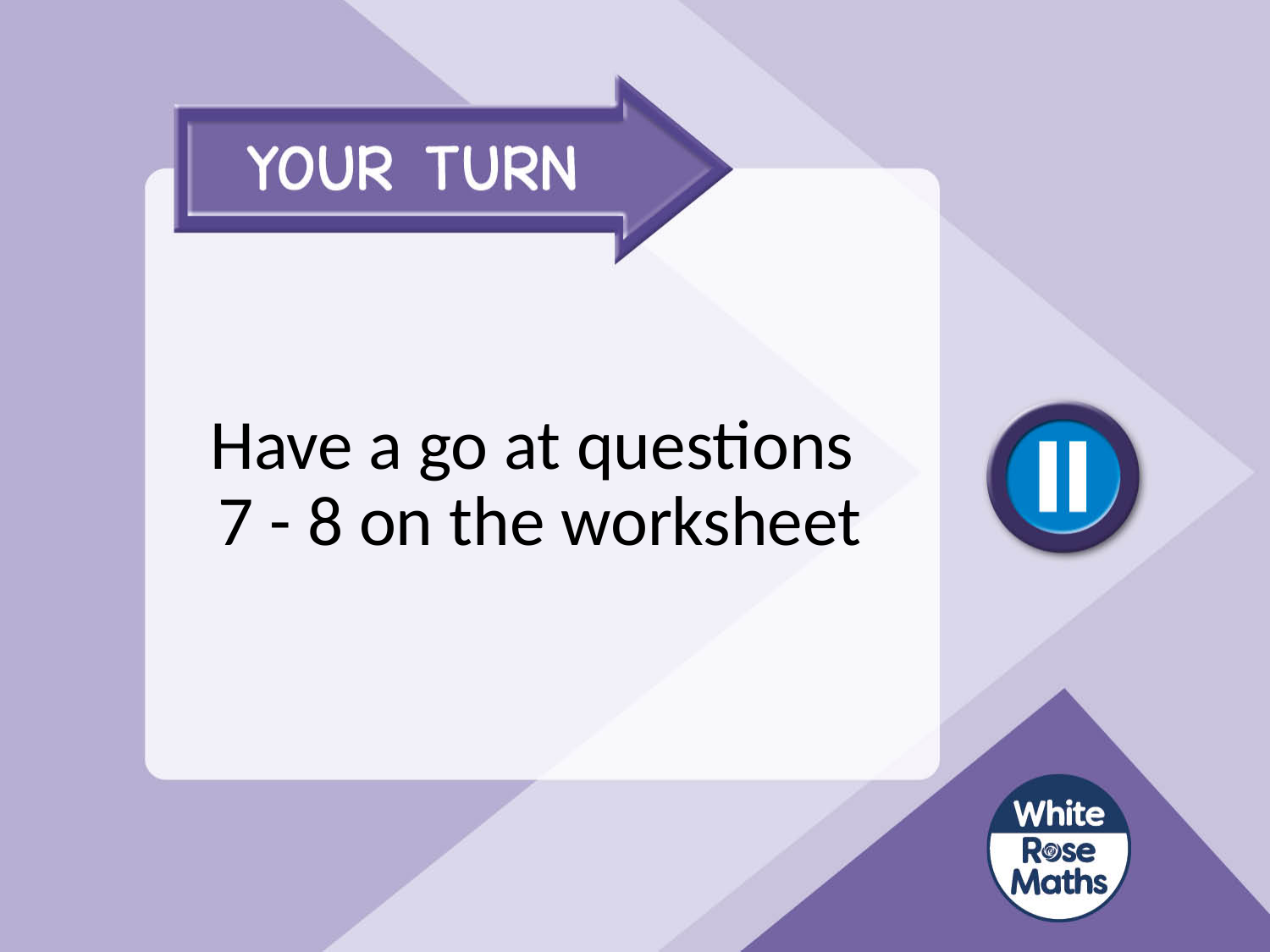

# Have a go at questions 7 - 8 on the worksheet